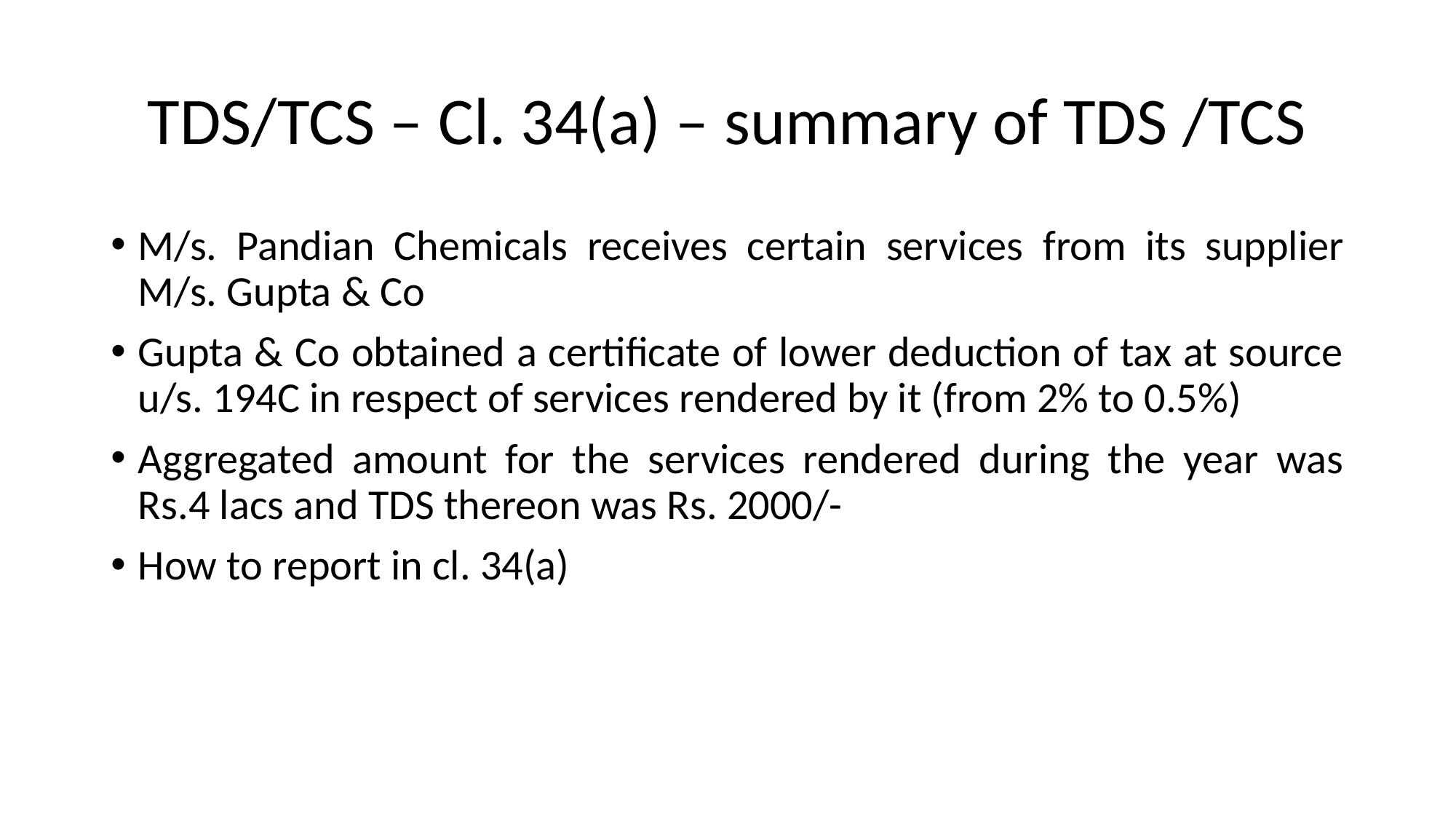

# TDS/TCS – Cl. 34(a) – summary of TDS /TCS
M/s. Pandian Chemicals receives certain services from its supplier M/s. Gupta & Co
Gupta & Co obtained a certificate of lower deduction of tax at source u/s. 194C in respect of services rendered by it (from 2% to 0.5%)
Aggregated amount for the services rendered during the year was Rs.4 lacs and TDS thereon was Rs. 2000/-
How to report in cl. 34(a)